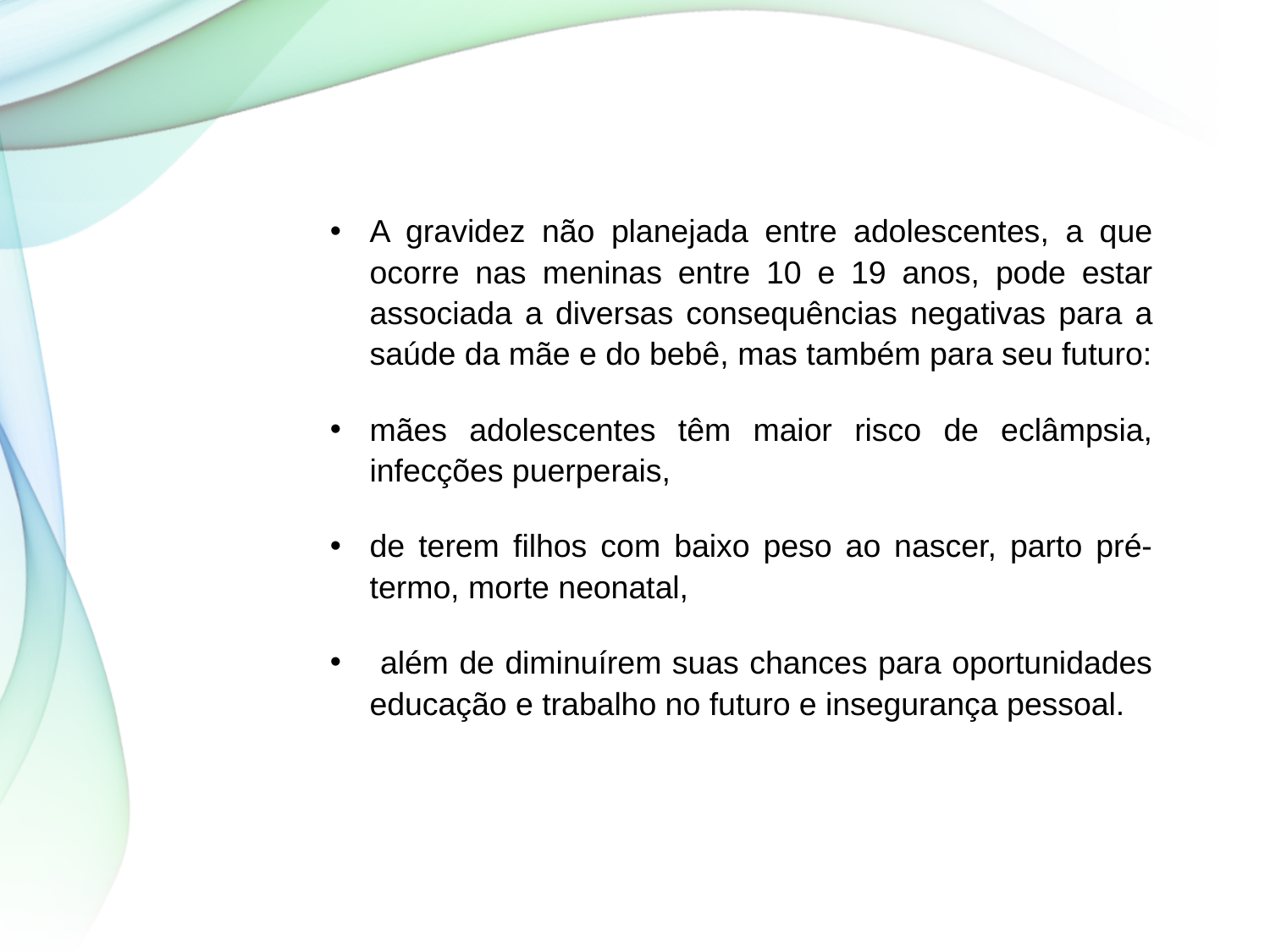

A gravidez não planejada entre adolescentes, a que ocorre nas meninas entre 10 e 19 anos, pode estar associada a diversas consequências negativas para a saúde da mãe e do bebê, mas também para seu futuro:
mães adolescentes têm maior risco de eclâmpsia, infecções puerperais,
de terem filhos com baixo peso ao nascer, parto pré-termo, morte neonatal,
 além de diminuírem suas chances para oportunidades educação e trabalho no futuro e insegurança pessoal.